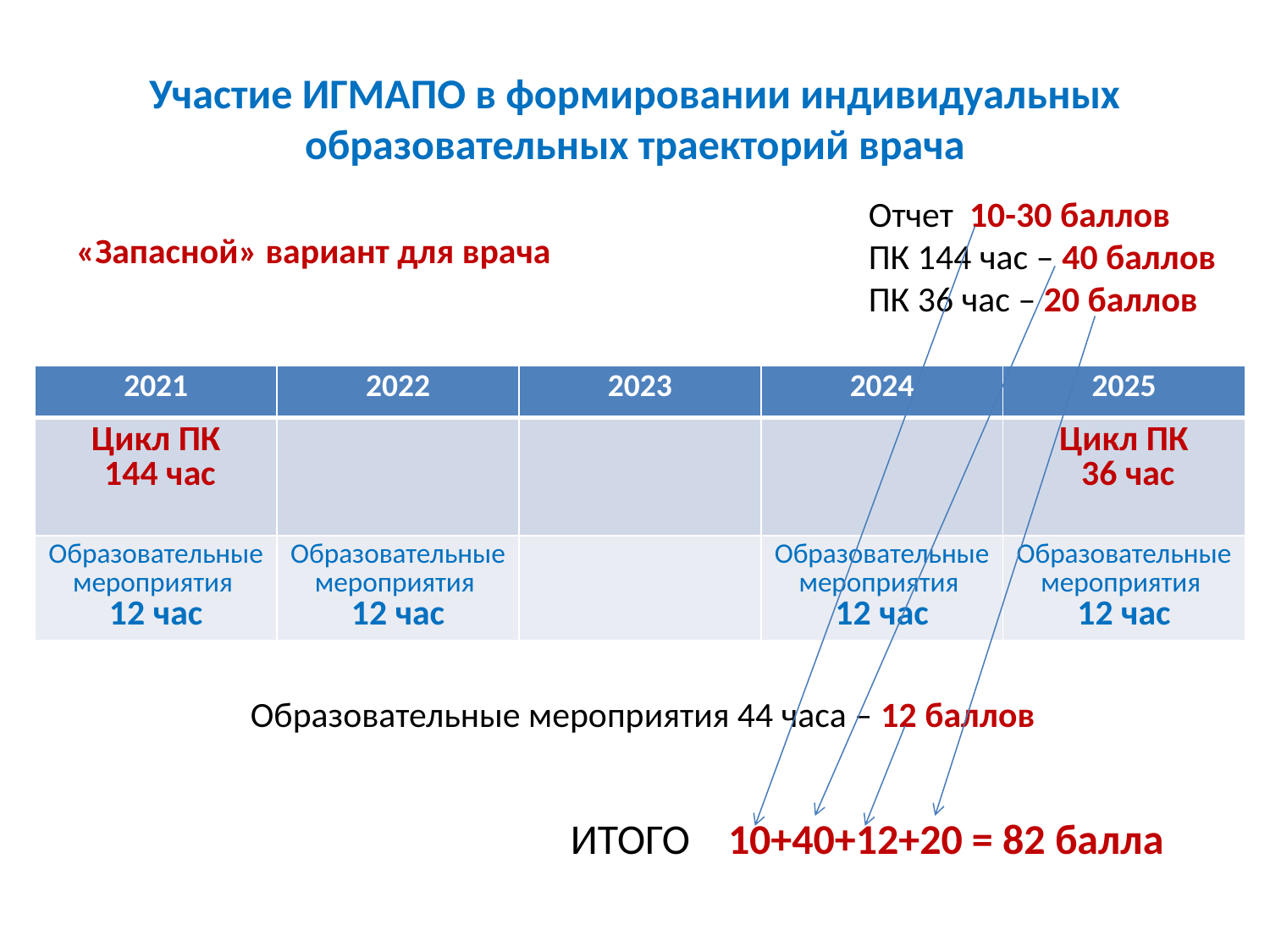

# Участие ИГМАПО в формировании индивидуальных образовательных траекторий врача
Отчет  10-30 баллов
ПК 144 час – 40 баллов
ПК 36 час – 20 баллов
«Запасной» вариант для врача

| 2021 | 2022 | 2023 | 2024 | 2025 |
| --- | --- | --- | --- | --- |
| Цикл ПК 144 час |  |  |  | Цикл ПК 36 час |
| Образовательные мероприятия 12 час | Образовательные мероприятия 12 час |  | Образовательные мероприятия 12 час | Образовательные мероприятия 12 час |
Образовательные мероприятия 44 часа – 12 баллов
ИТОГО    10+40+12+20 = 82 балла